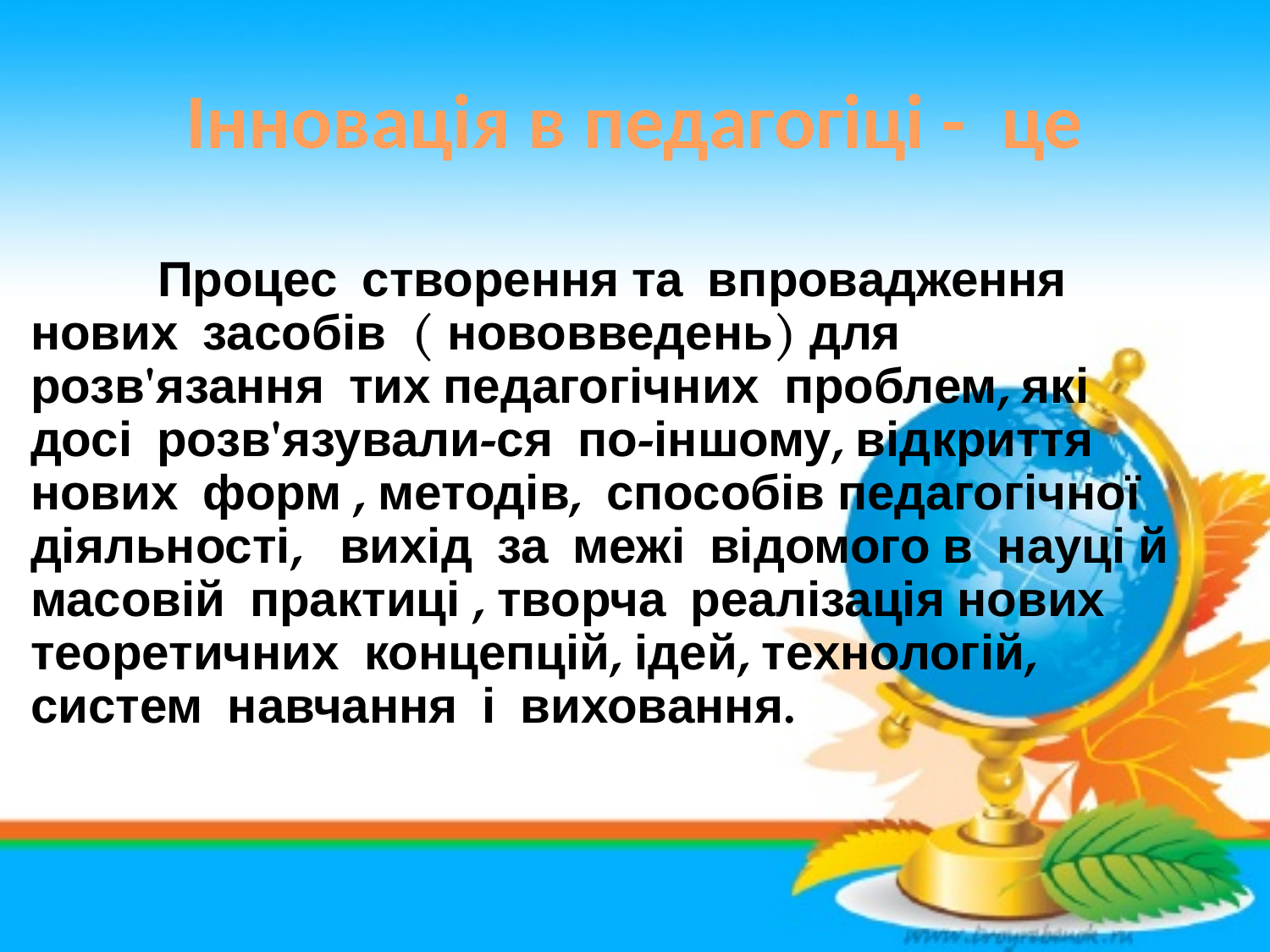

# Інновація в педагогіці -  це
		Процес  створення та  впровадження нових  засобів  ( нововведень) для  розв'язання  тих педагогічних  проблем, які  досі  розв'язували-ся  по-іншому, відкриття  нових  форм , методів,  способів педагогічної  діяльності,   вихід  за  межі  відомого в  науці й  масовій  практиці , творча  реалізація нових  теоретичних  концепцій, ідей, технологій, систем  навчання  і  виховання.